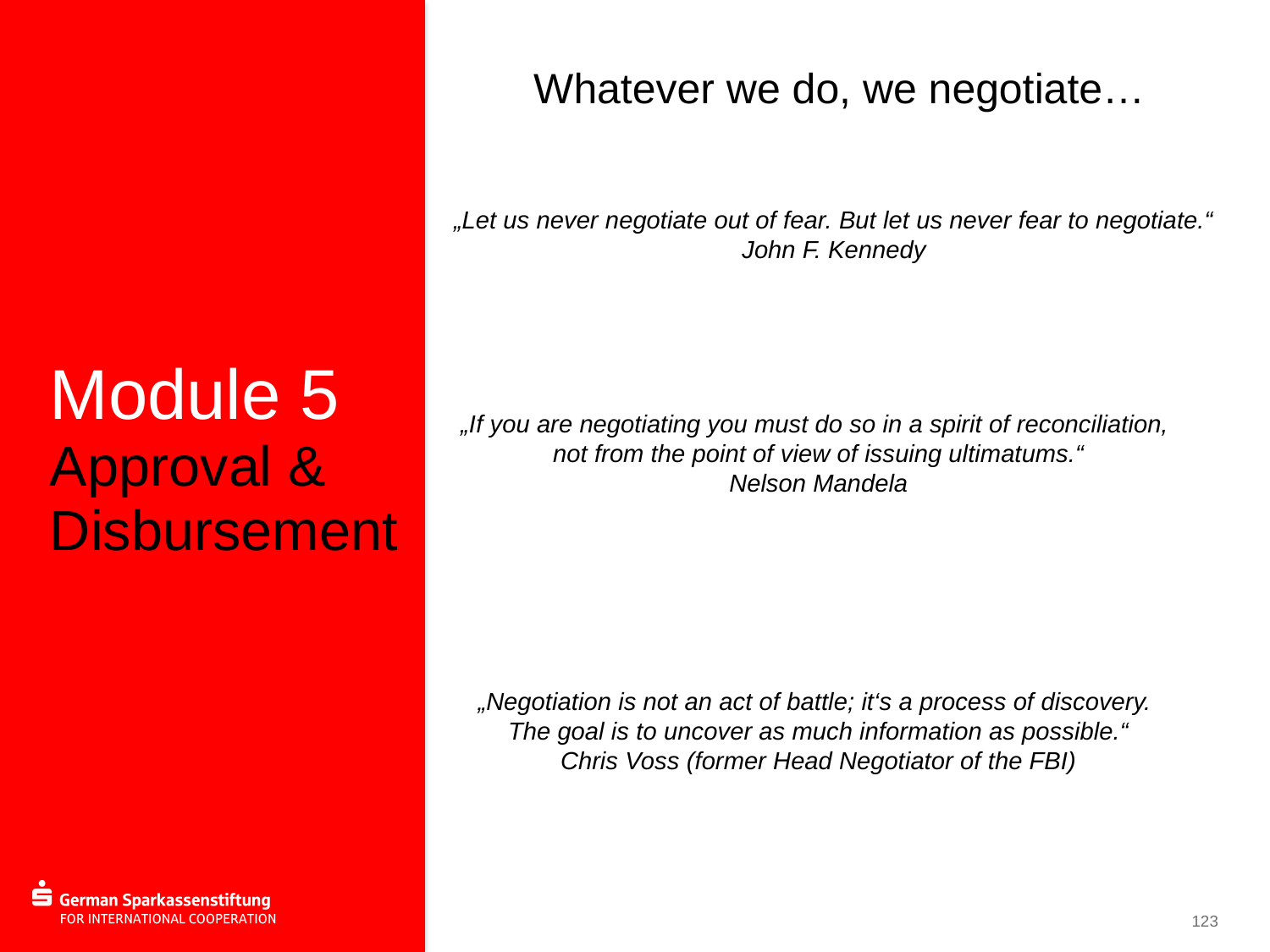

# Module 5 Approval & Disbursement
Whatever we do, we negotiate…
„Let us never negotiate out of fear. But let us never fear to negotiate.“
John F. Kennedy
„If you are negotiating you must do so in a spirit of reconciliation,
not from the point of view of issuing ultimatums.“
Nelson Mandela

„Negotiation is not an act of battle; it‘s a process of discovery.
The goal is to uncover as much information as possible.“
Chris Voss (former Head Negotiator of the FBI)
123